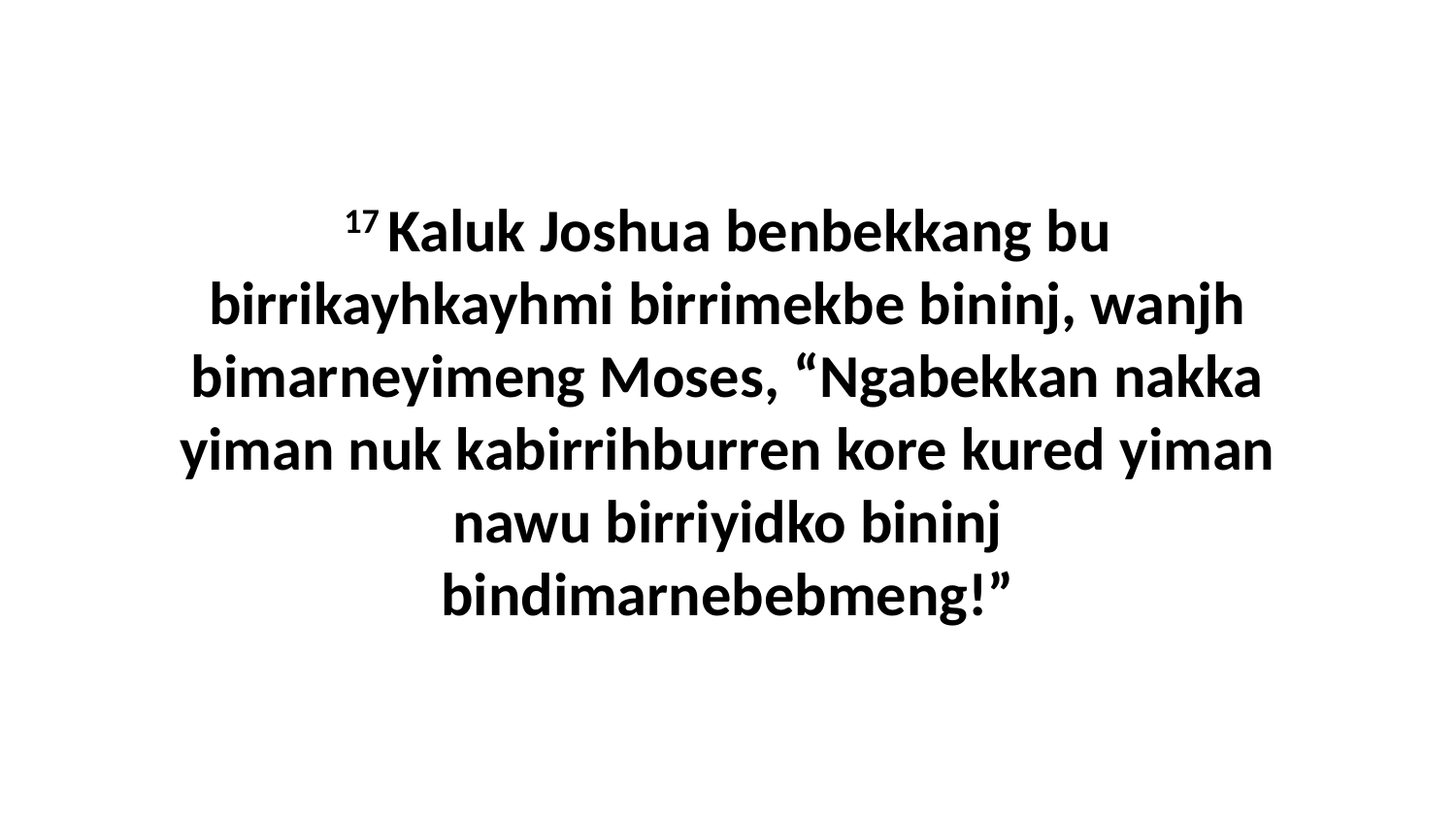

17 Kaluk Joshua benbekkang bu birrikayhkayhmi birrimekbe bininj, wanjh bimarneyimeng Moses, “Ngabekkan nakka yiman nuk kabirrihburren kore kured yiman nawu birriyidko bininj bindimarnebebmeng!”